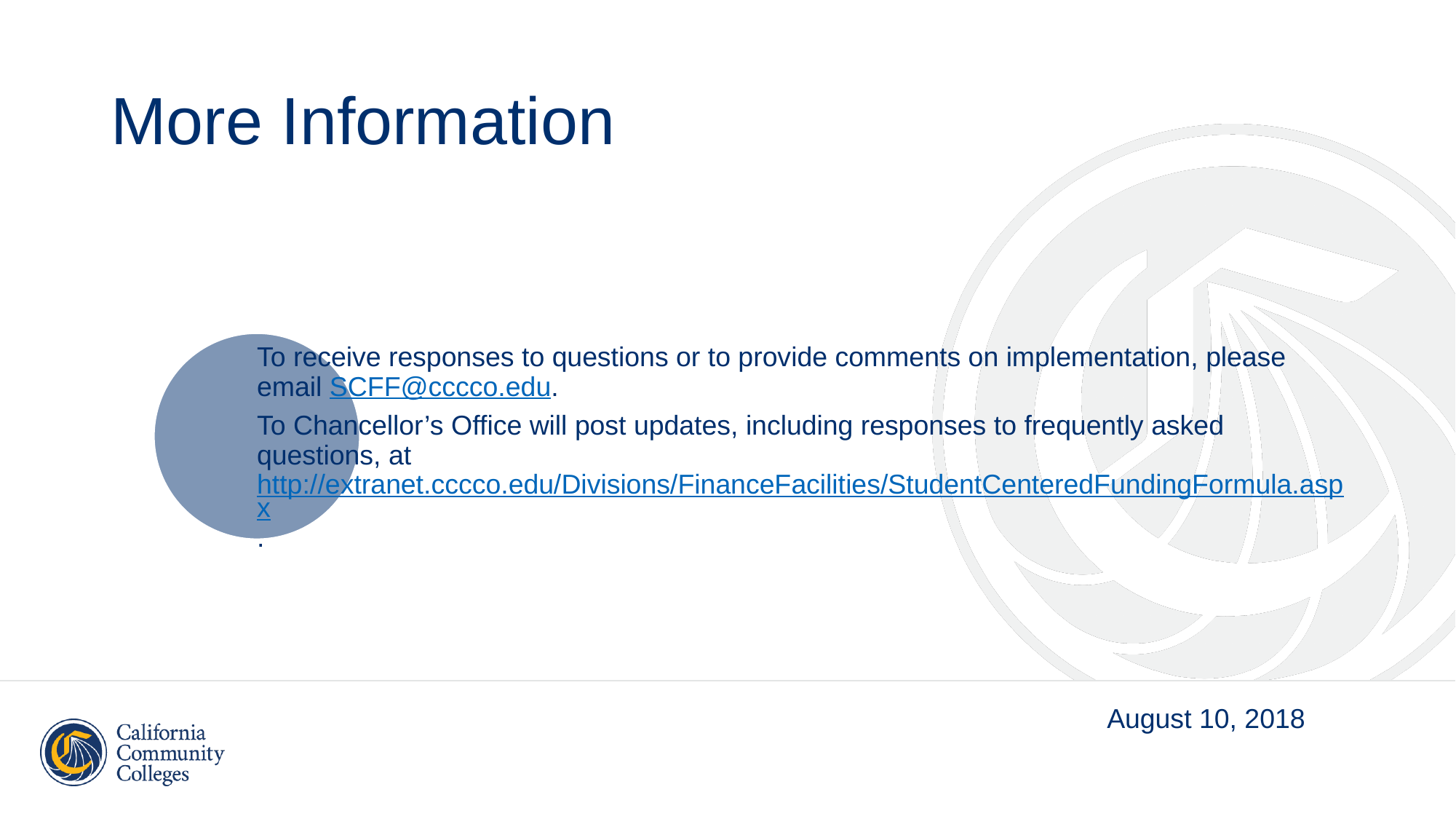

# More Information
To receive responses to questions or to provide comments on implementation, please email SCFF@cccco.edu.
To Chancellor’s Office will post updates, including responses to frequently asked questions, at http://extranet.cccco.edu/Divisions/FinanceFacilities/StudentCenteredFundingFormula.aspx.
August 10, 2018